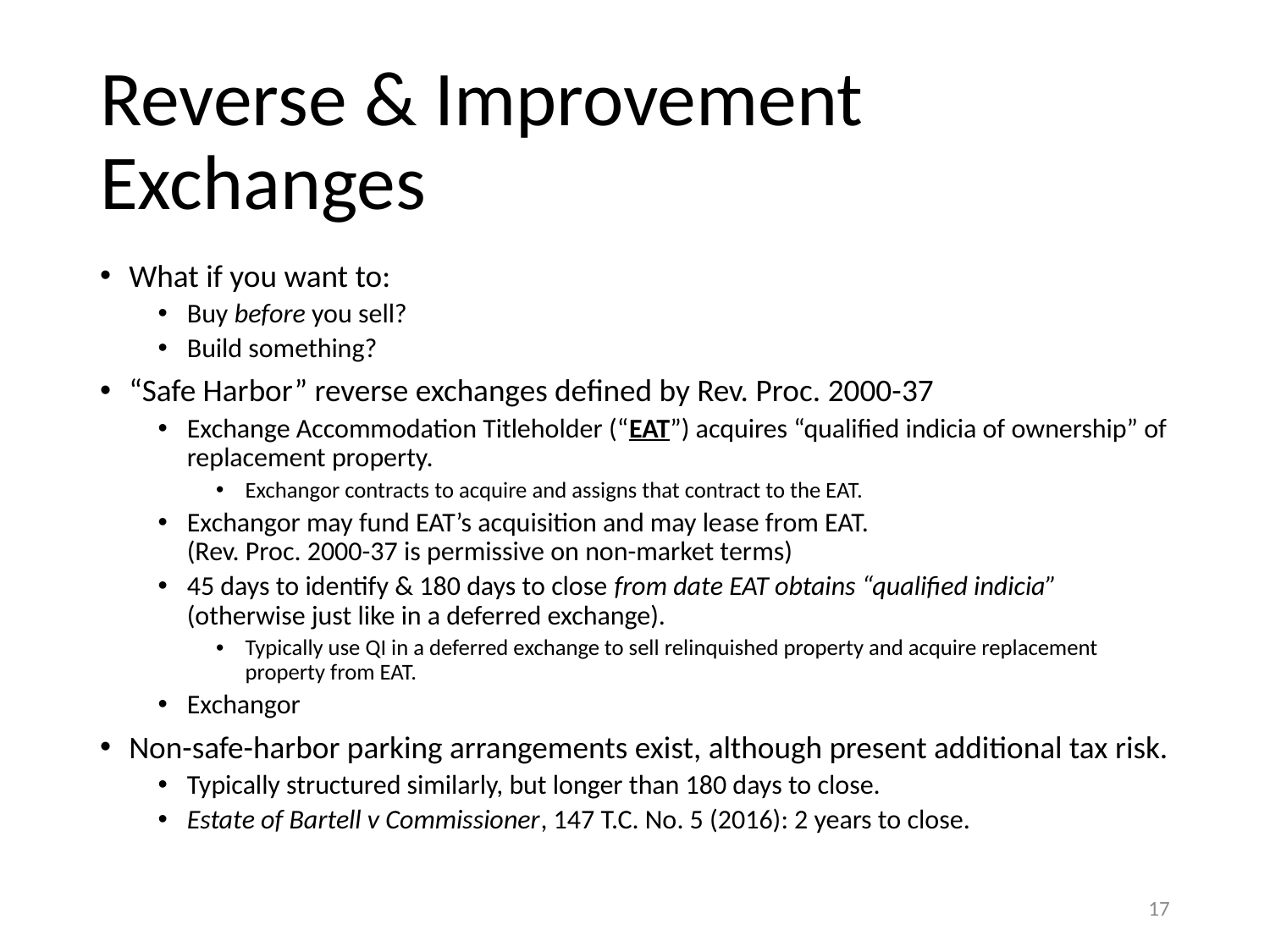

# Reverse & Improvement Exchanges
What if you want to:
Buy before you sell?
Build something?
“Safe Harbor” reverse exchanges defined by Rev. Proc. 2000-37
Exchange Accommodation Titleholder (“EAT”) acquires “qualified indicia of ownership” of replacement property.
Exchangor contracts to acquire and assigns that contract to the EAT.
Exchangor may fund EAT’s acquisition and may lease from EAT.
(Rev. Proc. 2000-37 is permissive on non-market terms)
45 days to identify & 180 days to close from date EAT obtains “qualified indicia” (otherwise just like in a deferred exchange).
Typically use QI in a deferred exchange to sell relinquished property and acquire replacement property from EAT.
Exchangor
Non-safe-harbor parking arrangements exist, although present additional tax risk.
Typically structured similarly, but longer than 180 days to close.
Estate of Bartell v Commissioner, 147 T.C. No. 5 (2016): 2 years to close.

17